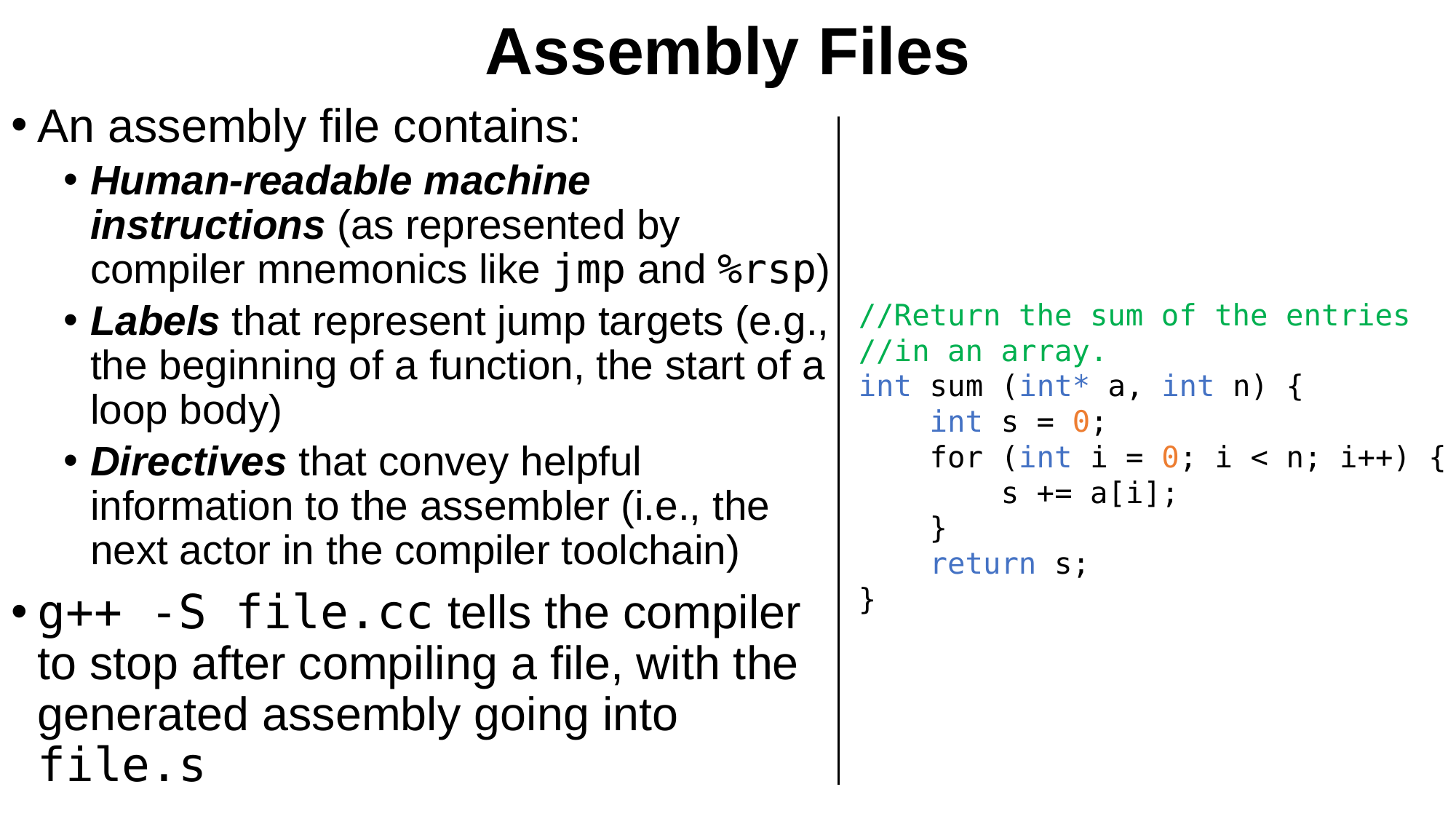

# Assembly Files
An assembly file contains:
Human-readable machine instructions (as represented by compiler mnemonics like jmp and %rsp)
Labels that represent jump targets (e.g., the beginning of a function, the start of a loop body)
Directives that convey helpful information to the assembler (i.e., the next actor in the compiler toolchain)
g++ -S file.cc tells the compiler to stop after compiling a file, with the generated assembly going into file.s

//Return the sum of the entries
//in an array.
int sum (int* a, int n) {
    int s = 0;
    for (int i = 0; i < n; i++) {
        s += a[i];
    }
    return s;
}